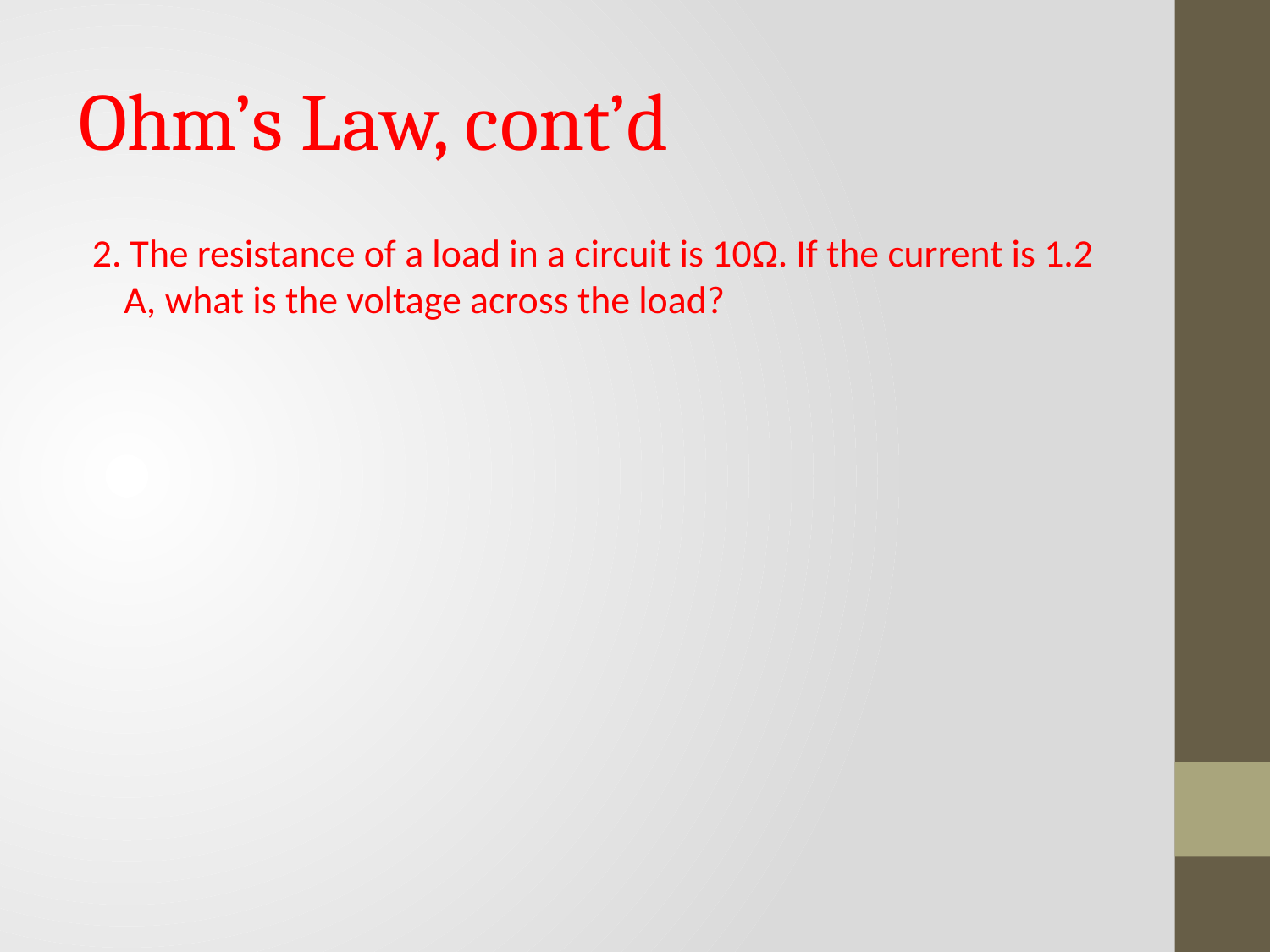

# Ohm’s Law, cont’d
2. The resistance of a load in a circuit is 10Ω. If the current is 1.2 A, what is the voltage across the load?